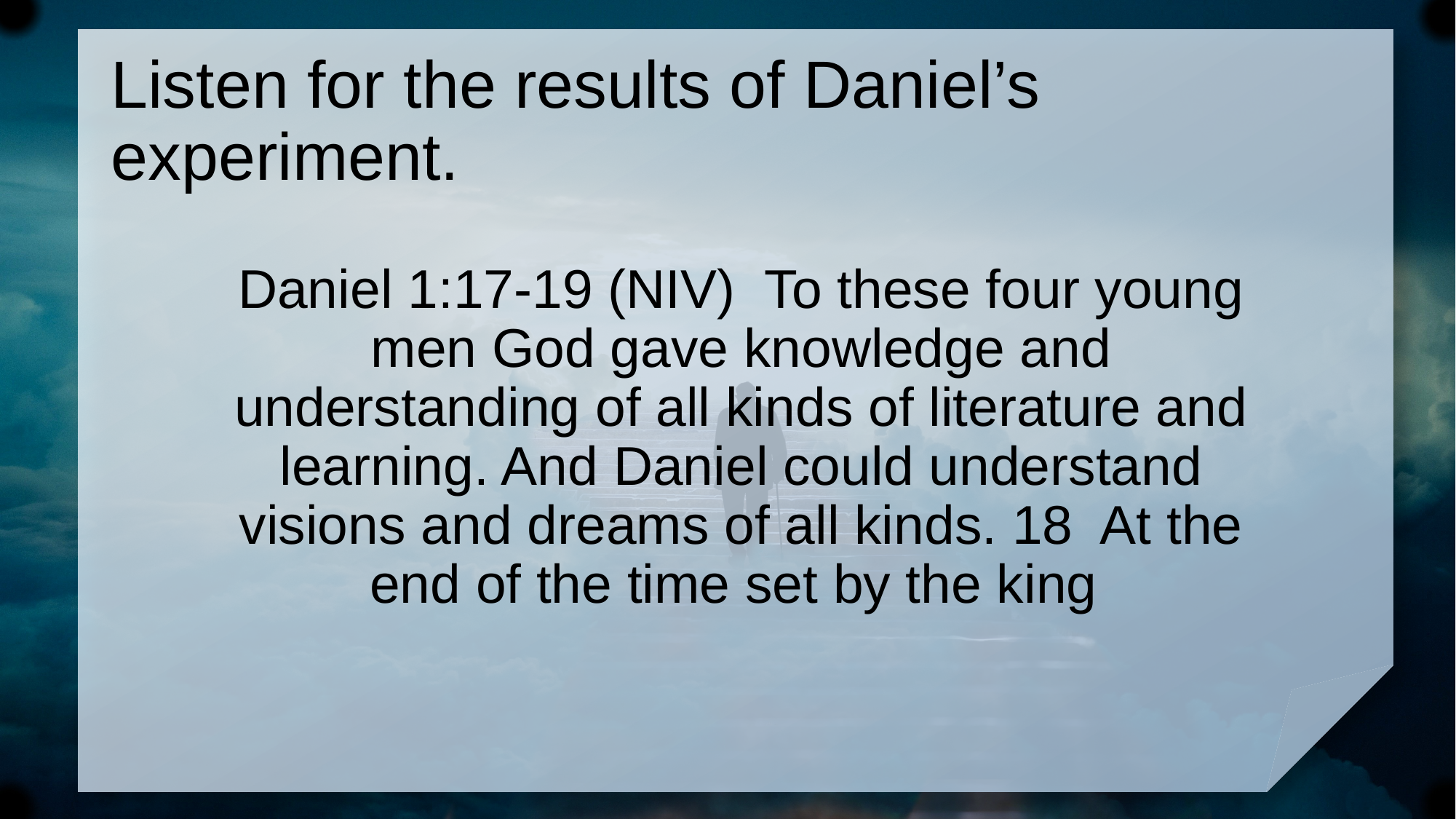

# Listen for the results of Daniel’s experiment.
Daniel 1:17-19 (NIV)  To these four young men God gave knowledge and understanding of all kinds of literature and learning. And Daniel could understand visions and dreams of all kinds. 18  At the end of the time set by the king